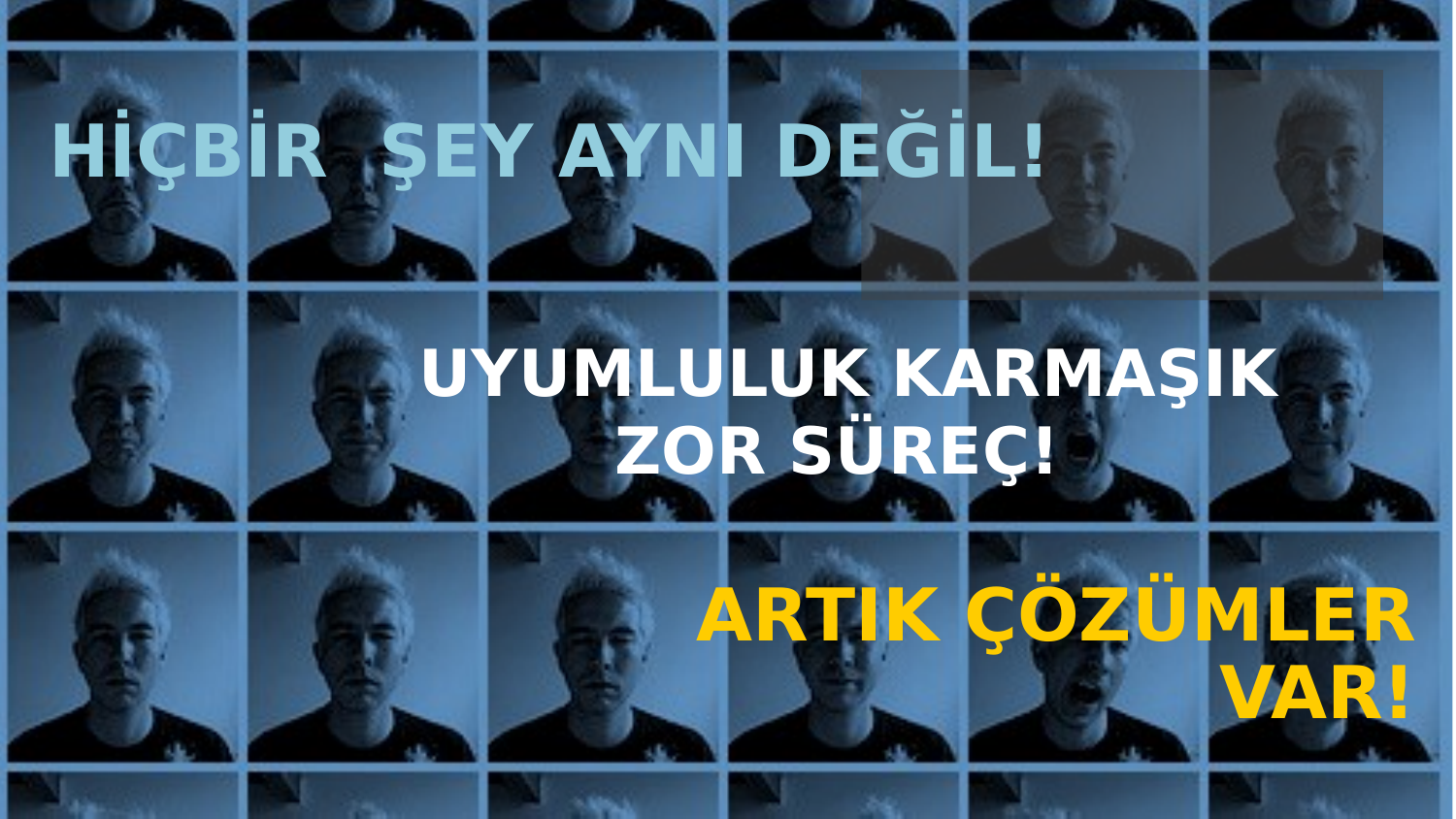

HİÇBİR  ŞEY AYNI DEĞİL!
# UYUMLULUK KARMAŞIK ZOR SÜREÇ!
ARTIK ÇÖZÜMLER VAR!